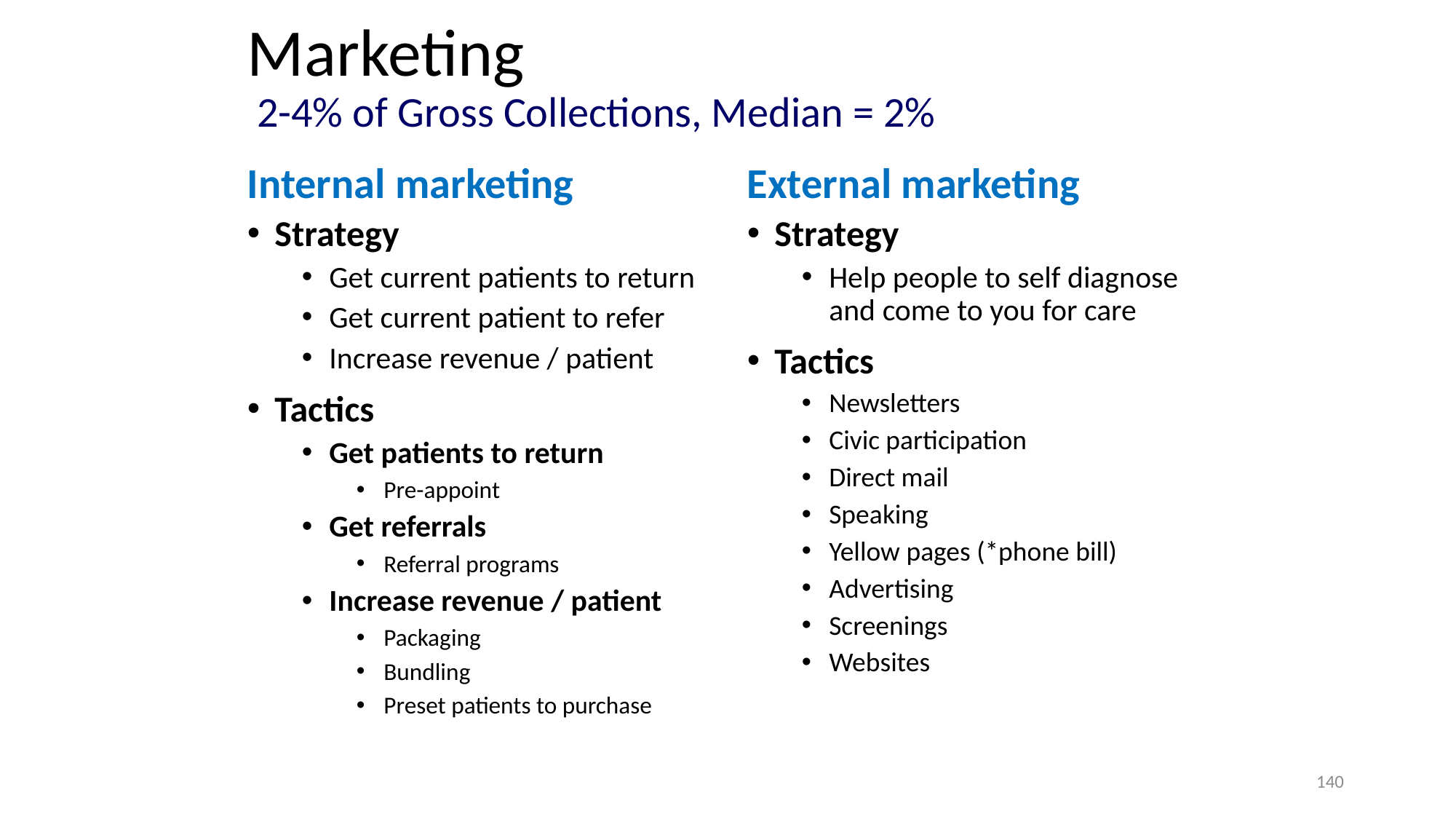

Marketing
 2-4% of Gross Collections, Median = 2%
Internal marketing
External marketing
Strategy
Get current patients to return
Get current patient to refer
Increase revenue / patient
Tactics
Get patients to return
Pre-appoint
Get referrals
Referral programs
Increase revenue / patient
Packaging
Bundling
Preset patients to purchase

Strategy
Help people to self diagnose and come to you for care
Tactics
Newsletters
Civic participation
Direct mail
Speaking
Yellow pages (*phone bill)
Advertising
Screenings
Websites

140